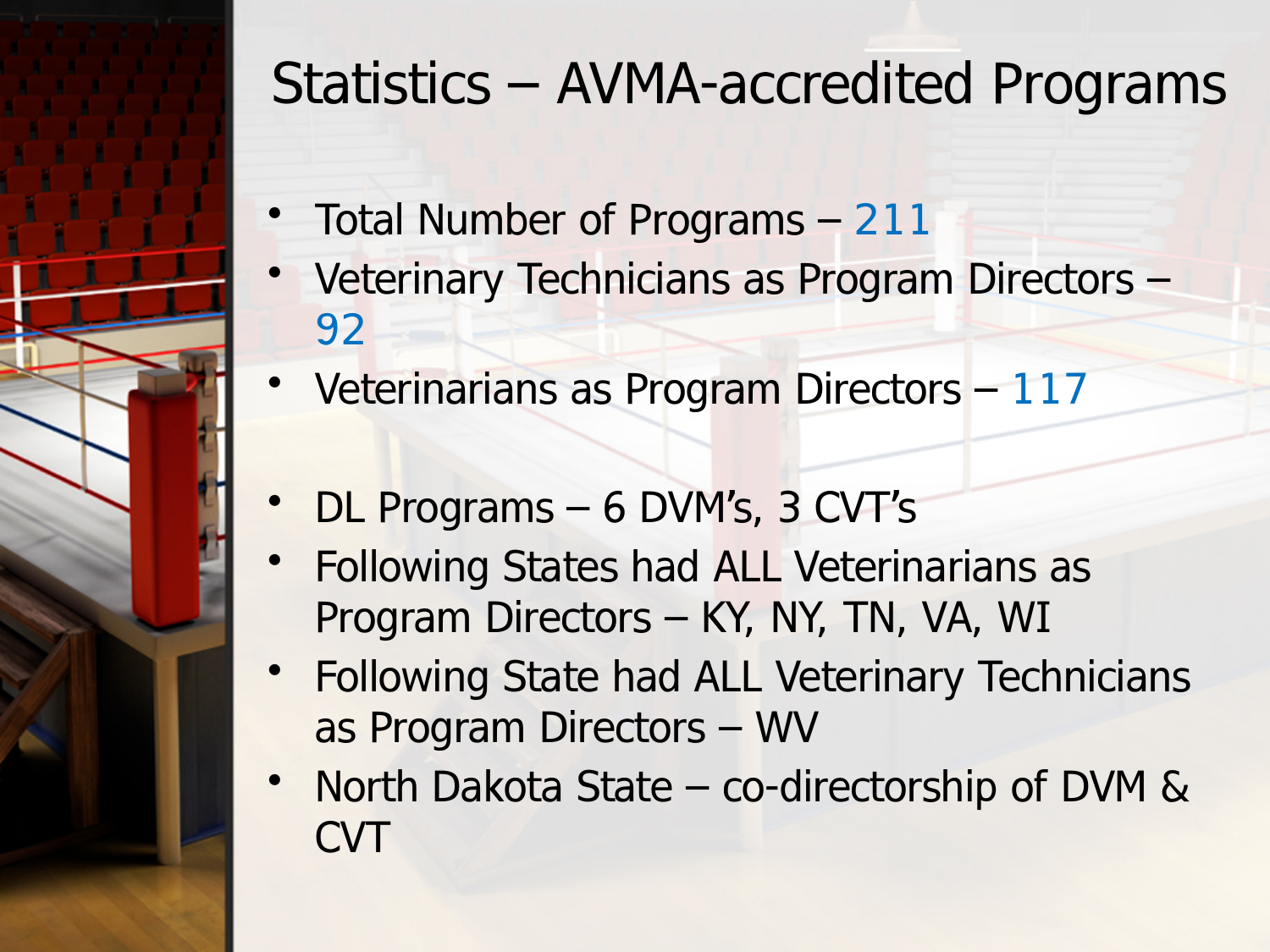

# Statistics – AVMA-accredited Programs
Total Number of Programs – 211
Veterinary Technicians as Program Directors – 92
Veterinarians as Program Directors – 117

DL Programs – 6 DVM’s, 3 CVT’s
Following States had ALL Veterinarians as Program Directors – KY, NY, TN, VA, WI
Following State had ALL Veterinary Technicians as Program Directors – WV
North Dakota State – co-directorship of DVM & CVT